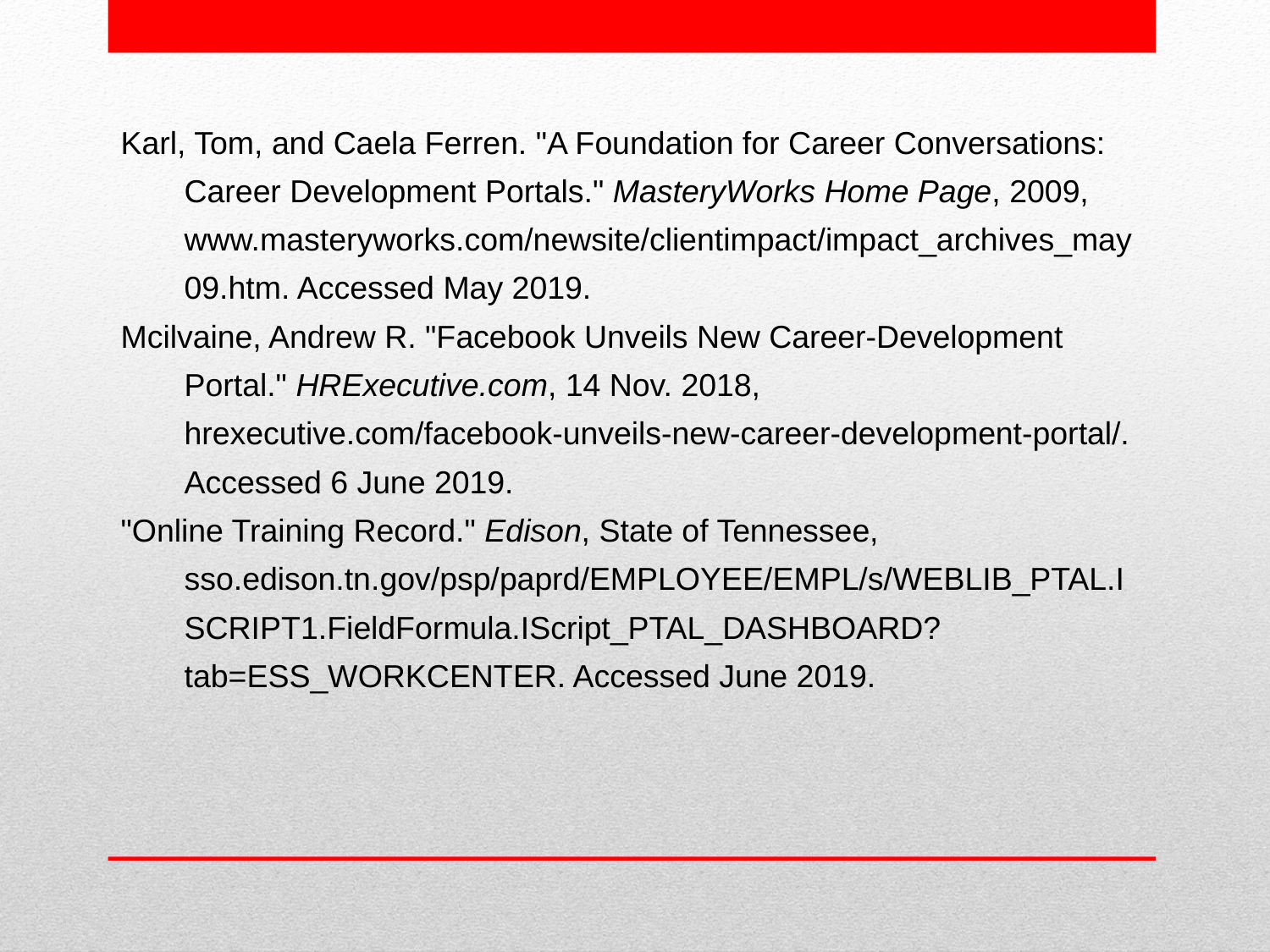

Karl, Tom, and Caela Ferren. "A Foundation for Career Conversations: Career Development Portals." MasteryWorks Home Page, 2009, www.masteryworks.com/newsite/clientimpact/impact_archives_may09.htm. Accessed May 2019.
Mcilvaine, Andrew R. "Facebook Unveils New Career-Development Portal." HRExecutive.com, 14 Nov. 2018, hrexecutive.com/facebook-unveils-new-career-development-portal/. Accessed 6 June 2019.
"Online Training Record." Edison, State of Tennessee, sso.edison.tn.gov/psp/paprd/EMPLOYEE/EMPL/s/WEBLIB_PTAL.ISCRIPT1.FieldFormula.IScript_PTAL_DASHBOARD?tab=ESS_WORKCENTER. Accessed June 2019.